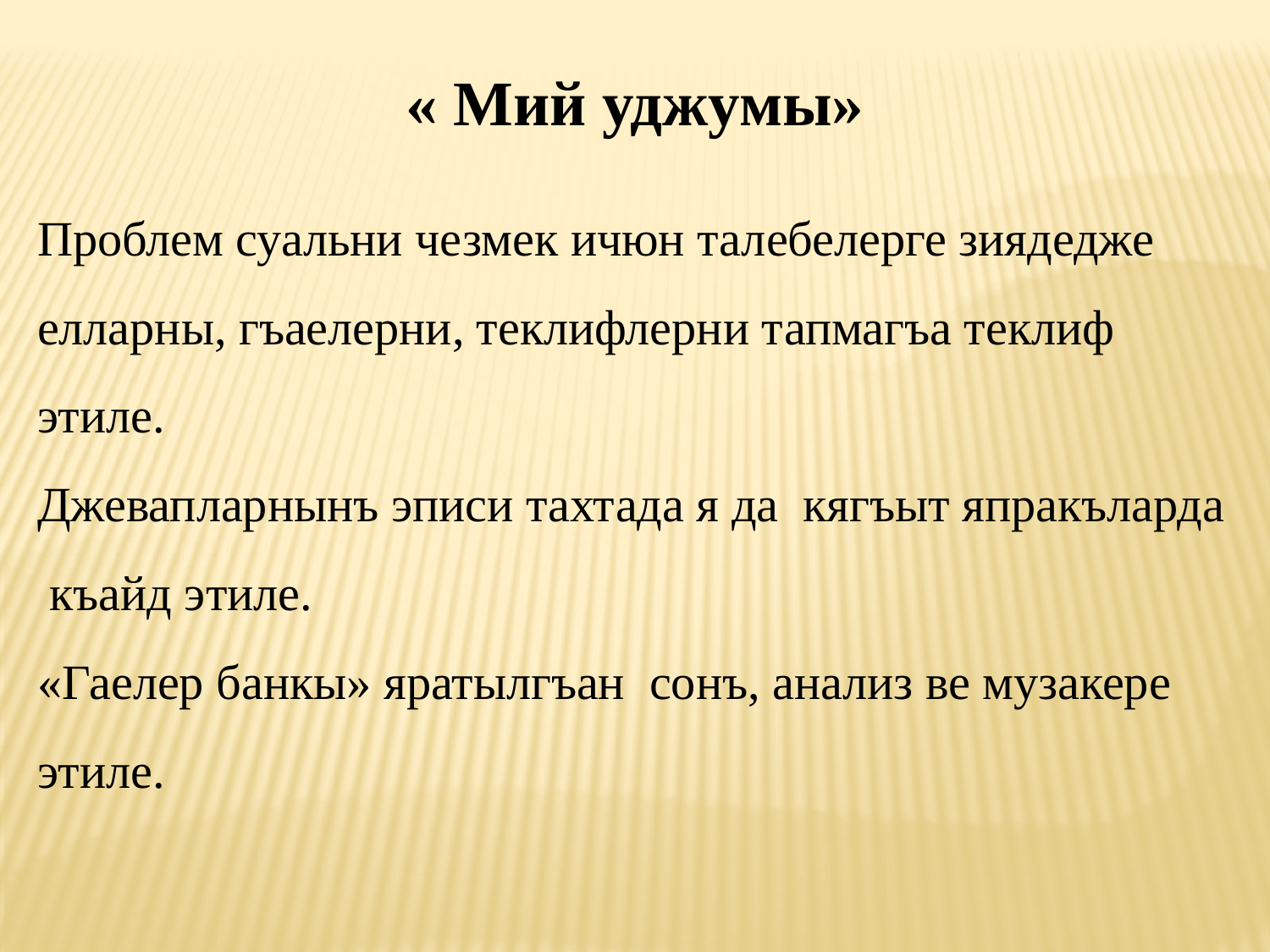

« Мий уджумы»

Проблем суальни чезмек ичюн талебелерге зиядедже елларны, гъаелерни, теклифлерни тапмагъа теклиф этиле.
Джевапларнынъ эписи тахтада я да  кягъыт япракъларда  къайд этиле.
«Гаелер банкы» яратылгъан  сонъ, анализ ве музакере этиле.